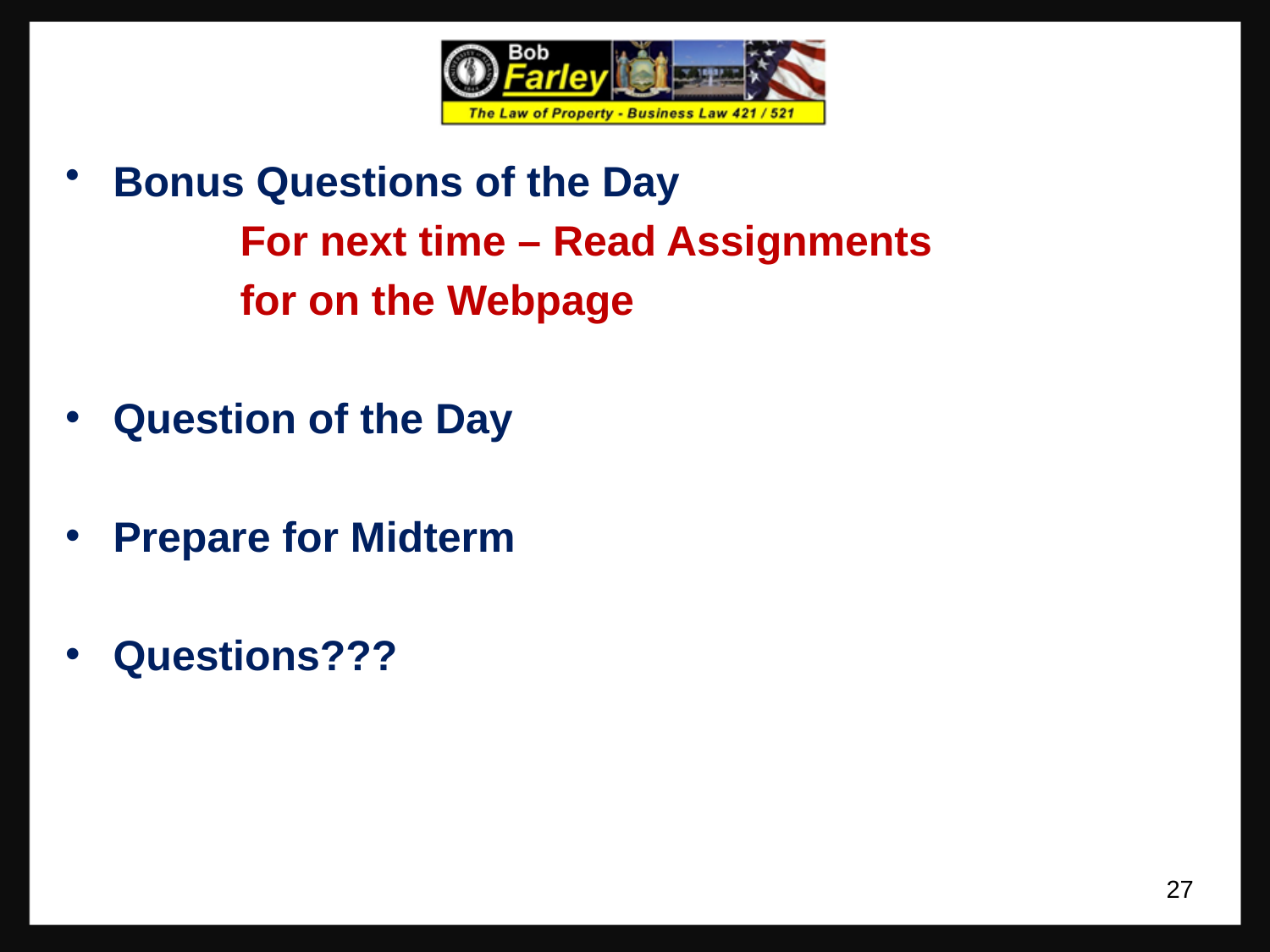

Bonus Questions of the Day
		For next time – Read Assignments
		for on the Webpage

Question of the Day

Prepare for Midterm

Questions???

27